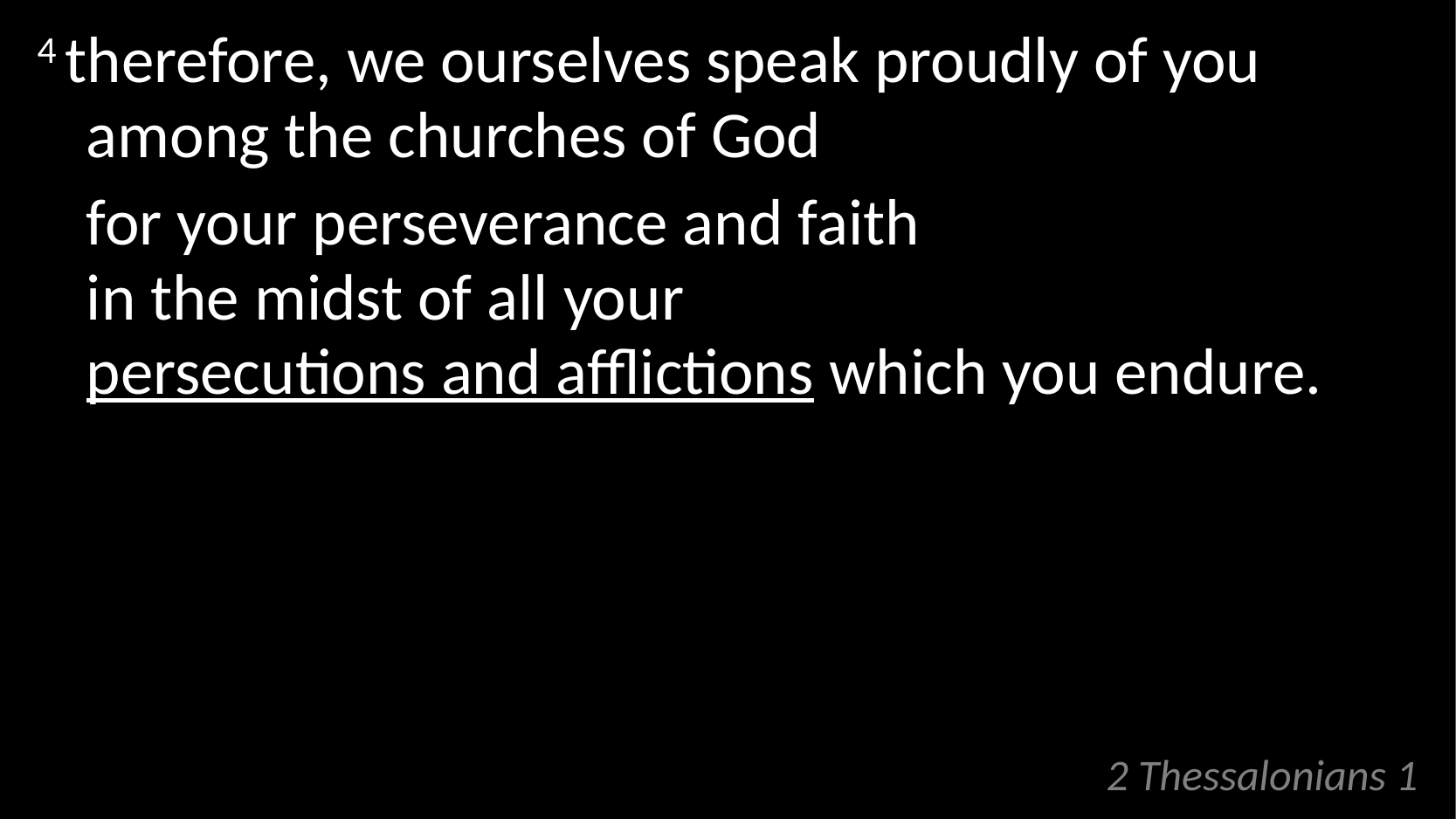

4 therefore, we ourselves speak proudly of you among the churches of God
	for your perseverance and faith
in the midst of all your
persecutions and afflictions which you endure.
# 2 Thessalonians 1